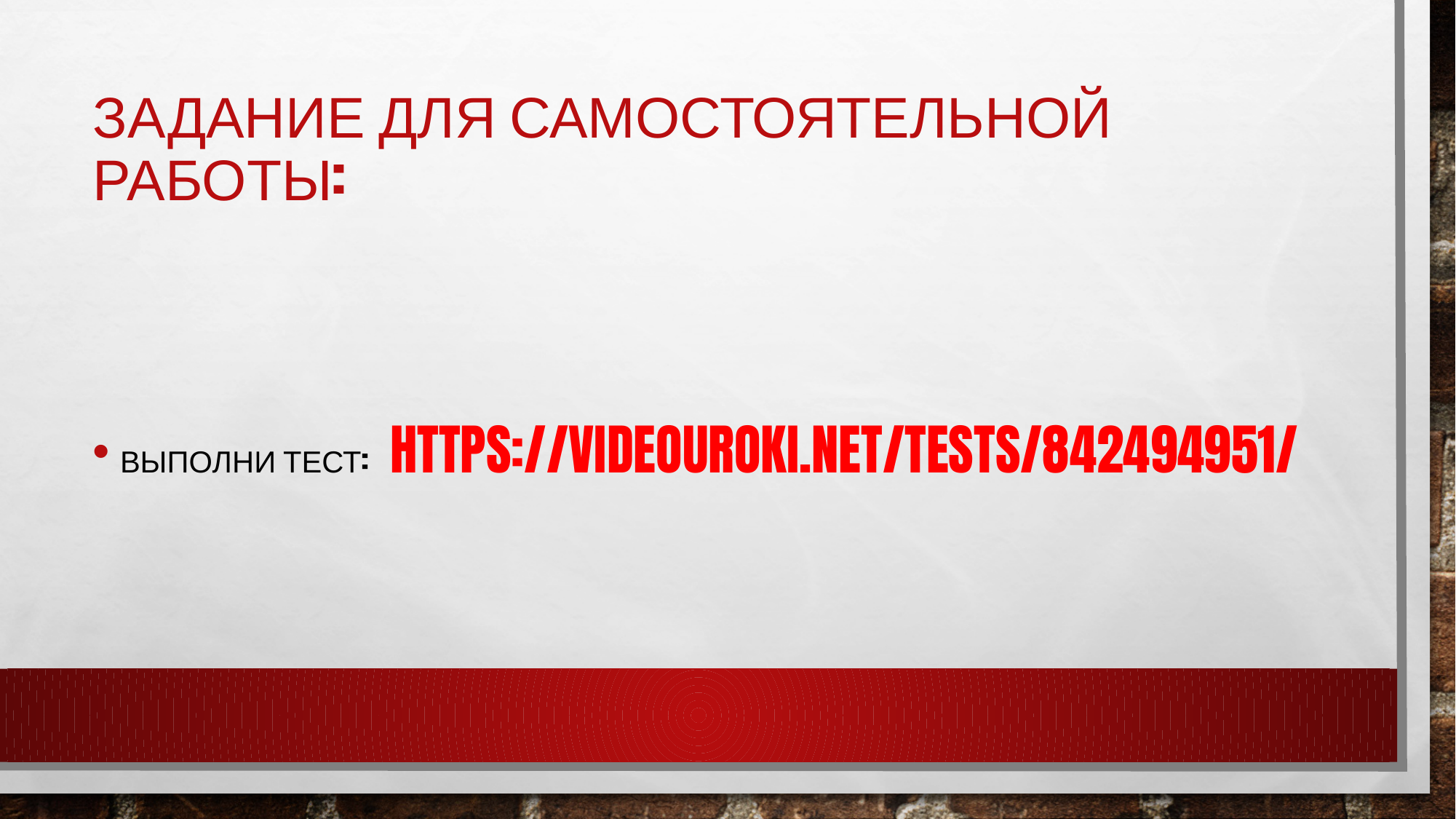

# Задание для самостоятельной работы:
Выполни тест:   https://videouroki.net/tests/842494951/